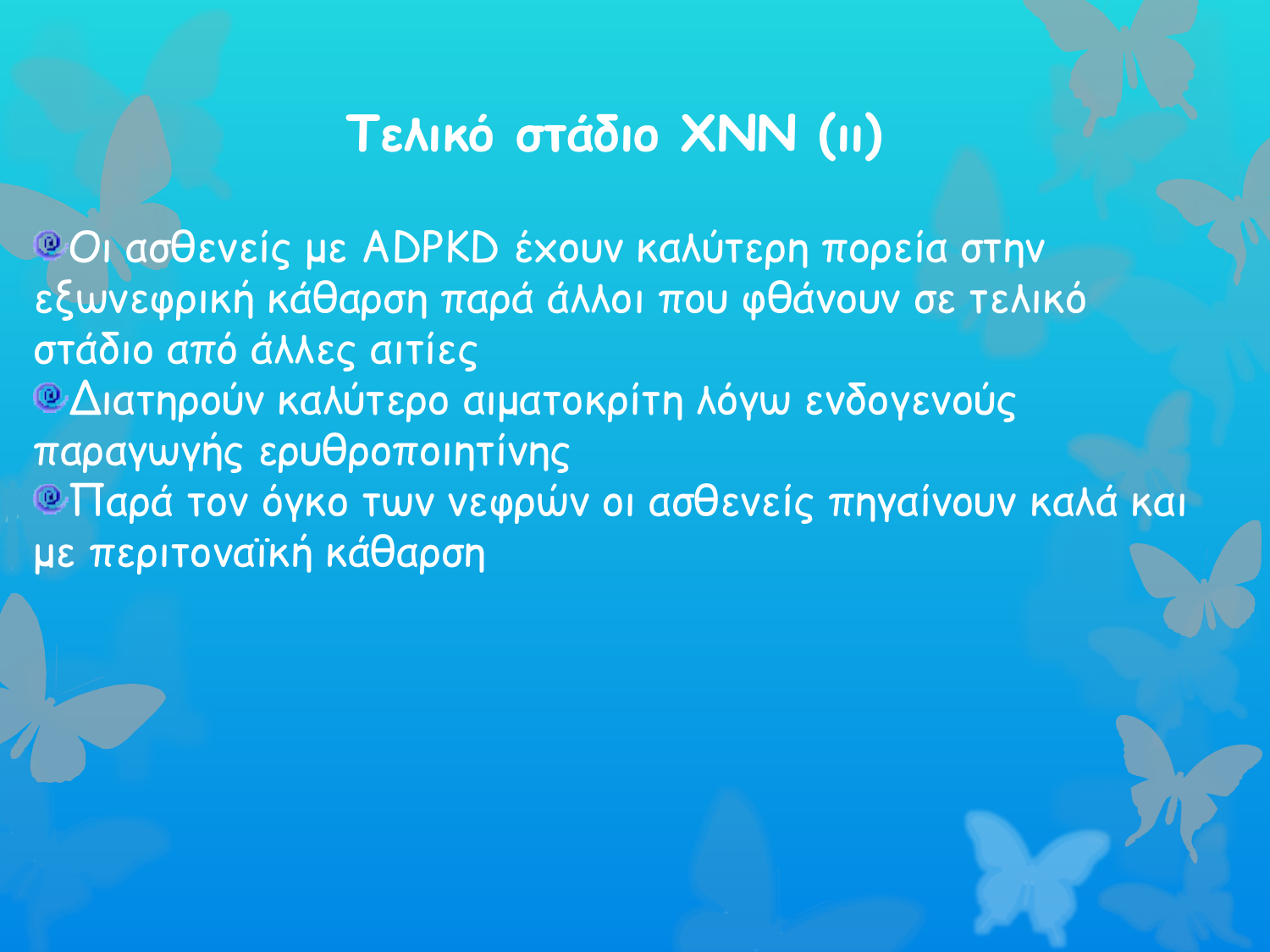

Τελικό στάδιο ΧΝΝ (ιι)

Οι ασθενείς με ADPKD έχουν καλύτερη πορεία στην εξωνεφρική κάθαρση παρά άλλοι που φθάνουν σε τελικό στάδιο από άλλες αιτίες
Διατηρούν καλύτερο αιματοκρίτη λόγω ενδογενούς παραγωγής ερυθροποιητίνης
Παρά τον όγκο των νεφρών οι ασθενείς πηγαίνουν καλά και με περιτοναϊκή κάθαρση